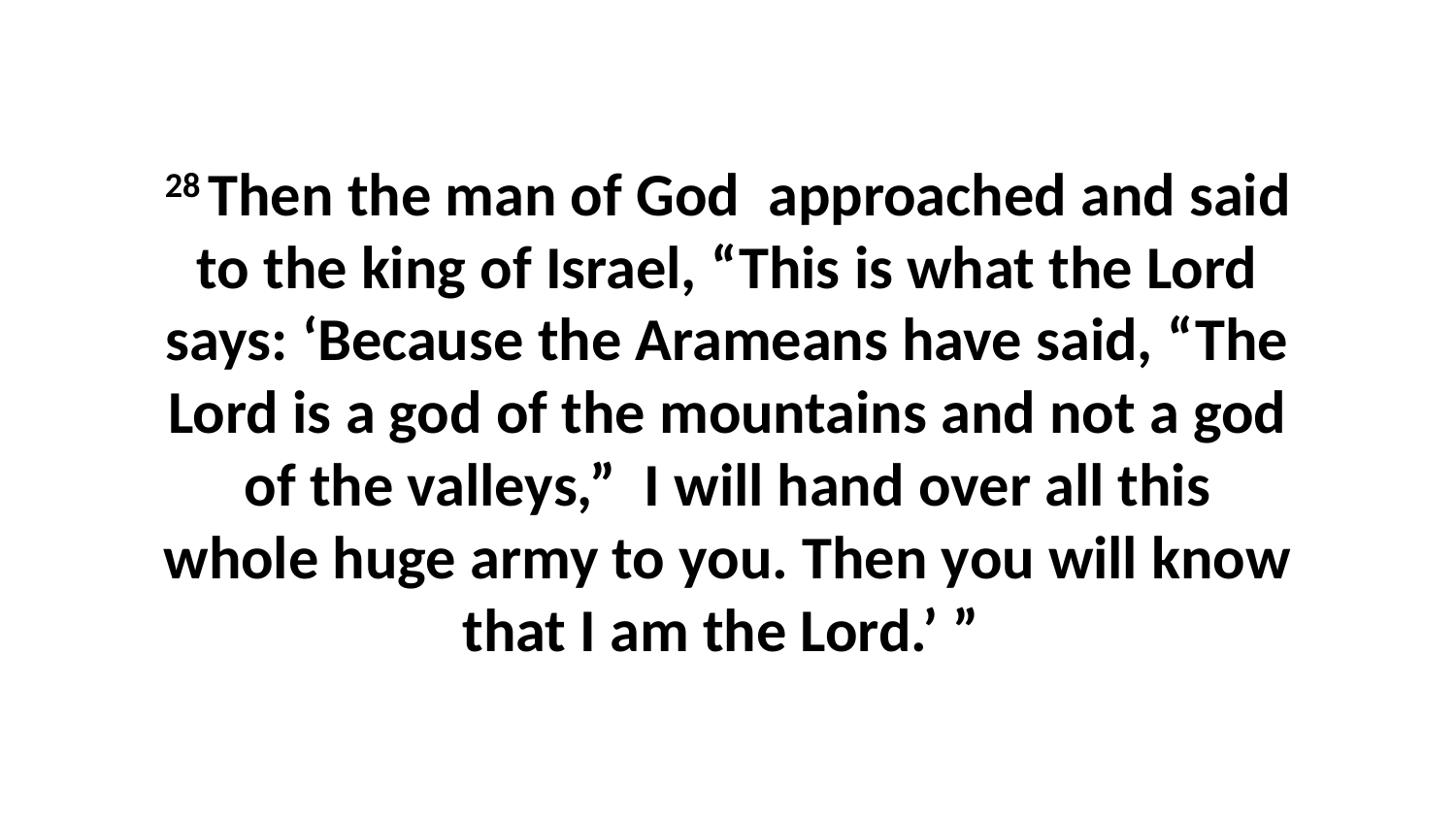

28 Then the man of God  approached and said to the king of Israel, “This is what the Lord says: ‘Because the Arameans have said, “The Lord is a god of the mountains and not a god of the valleys,”  I will hand over all this whole huge army to you. Then you will know that I am the Lord.’ ”